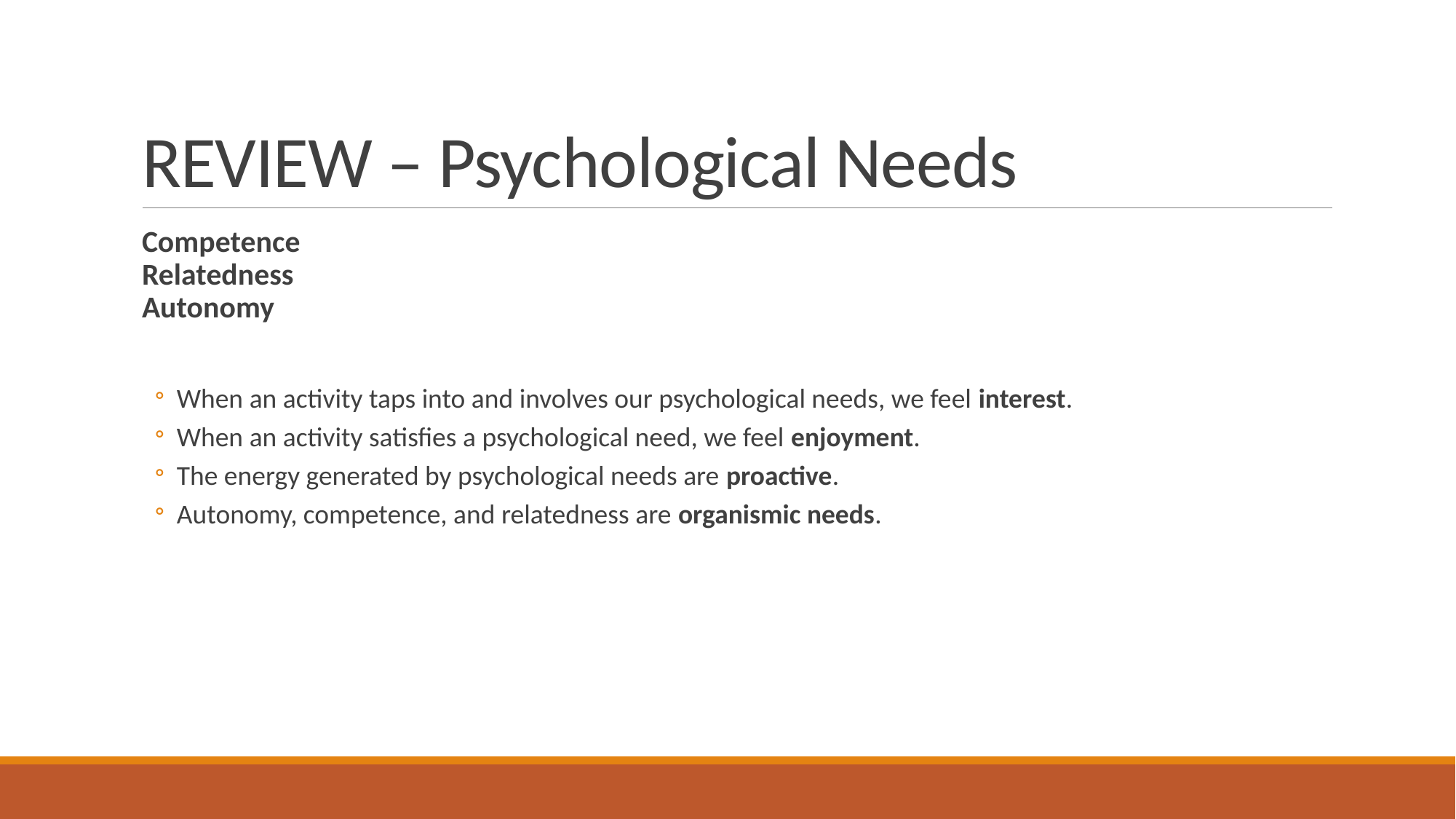

# REVIEW – Psychological Needs
Competence
Relatedness
Autonomy

When an activity taps into and involves our psychological needs, we feel interest.
When an activity satisfies a psychological need, we feel enjoyment.
The energy generated by psychological needs are proactive.
Autonomy, competence, and relatedness are organismic needs.